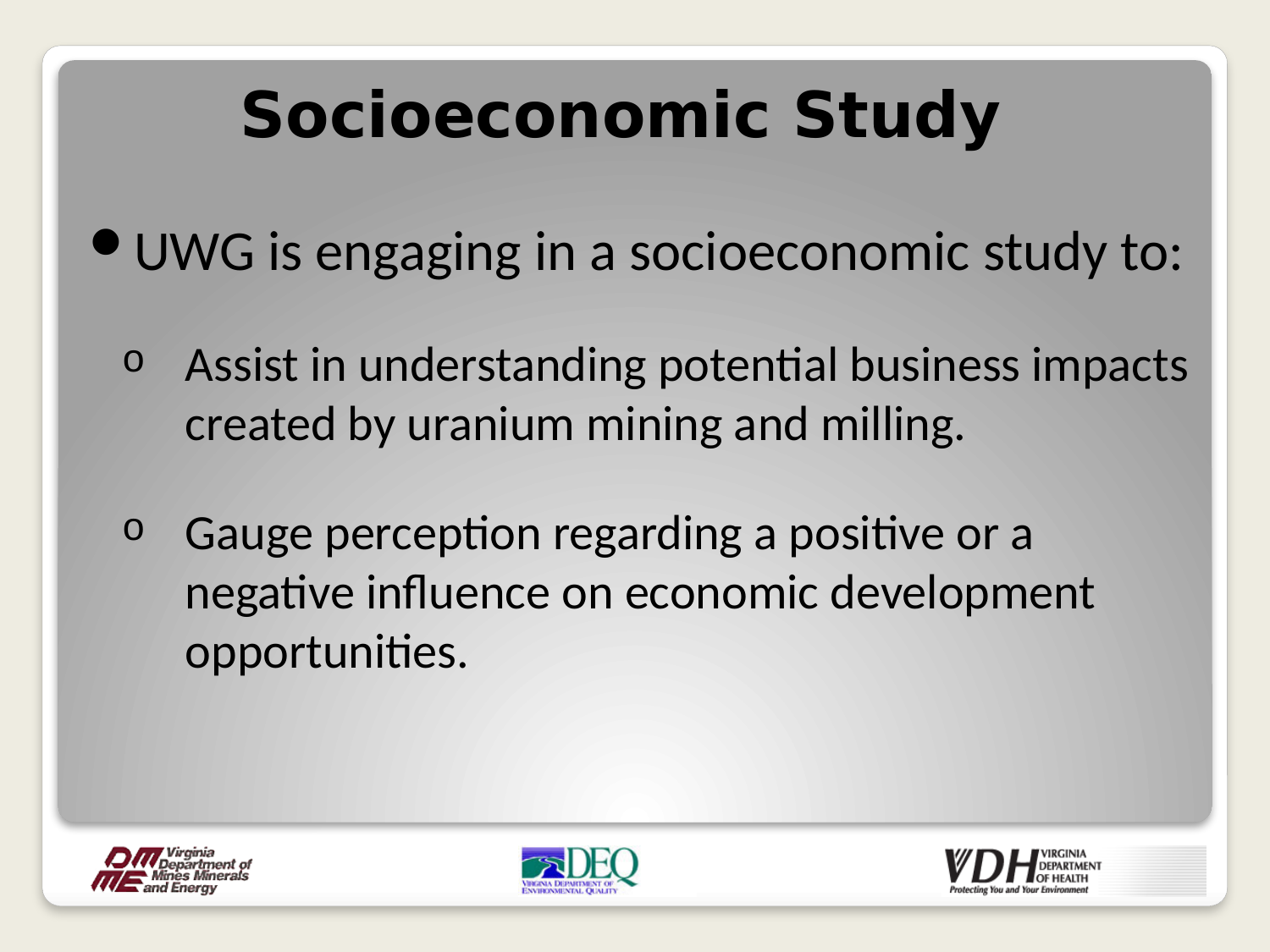

Socioeconomic Study
UWG is engaging in a socioeconomic study to:

Assist in understanding potential business impacts created by uranium mining and milling.

Gauge perception regarding a positive or a negative influence on economic development opportunities.